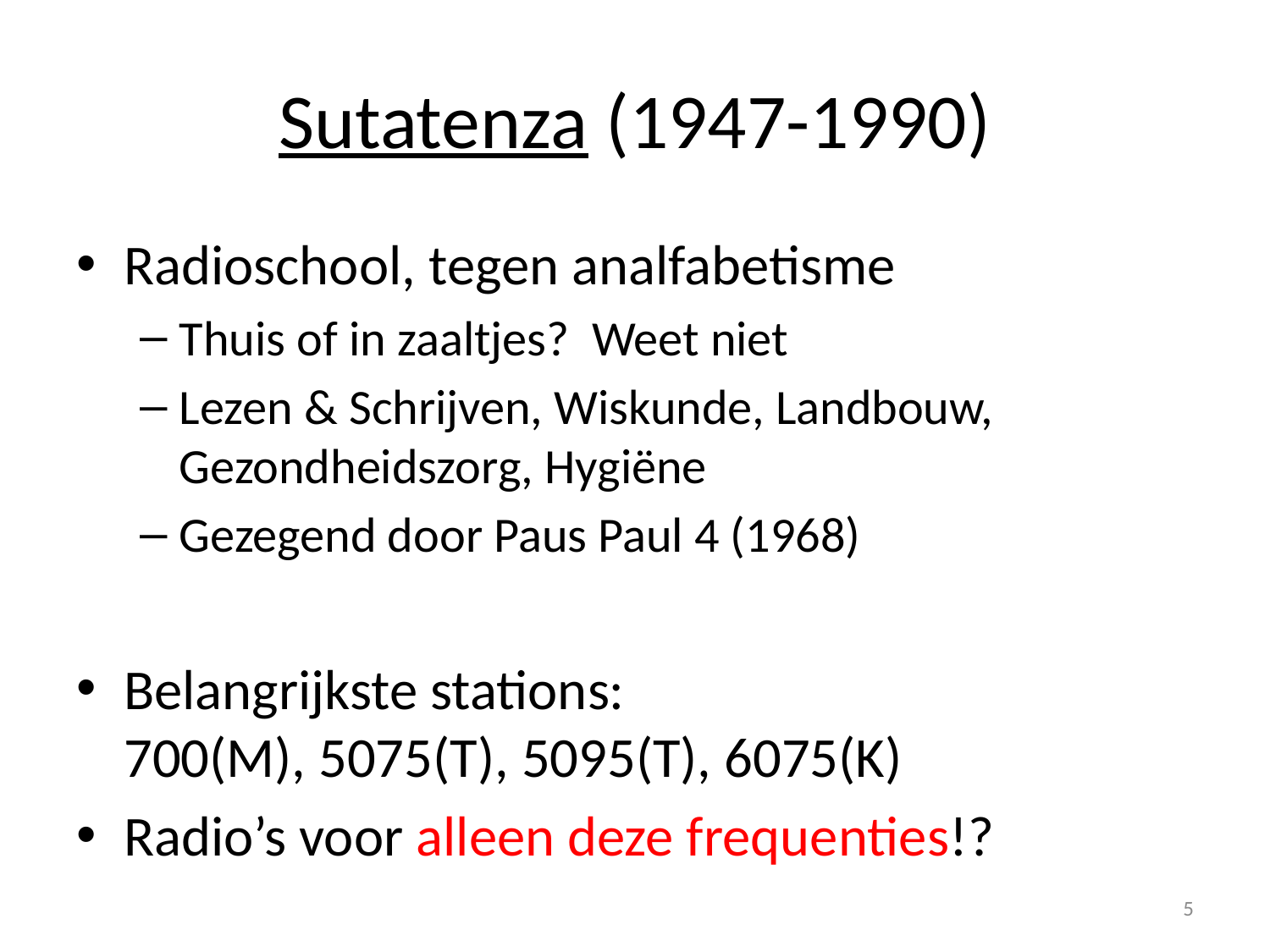

# Sutatenza (1947-1990)
Radioschool, tegen analfabetisme
Thuis of in zaaltjes?  Weet niet
Lezen & Schrijven, Wiskunde, Landbouw, Gezondheidszorg, Hygiëne
Gezegend door Paus Paul 4 (1968)

Belangrijkste stations:
700(M), 5075(T), 5095(T), 6075(K)
Radio’s voor alleen deze frequenties!?
5